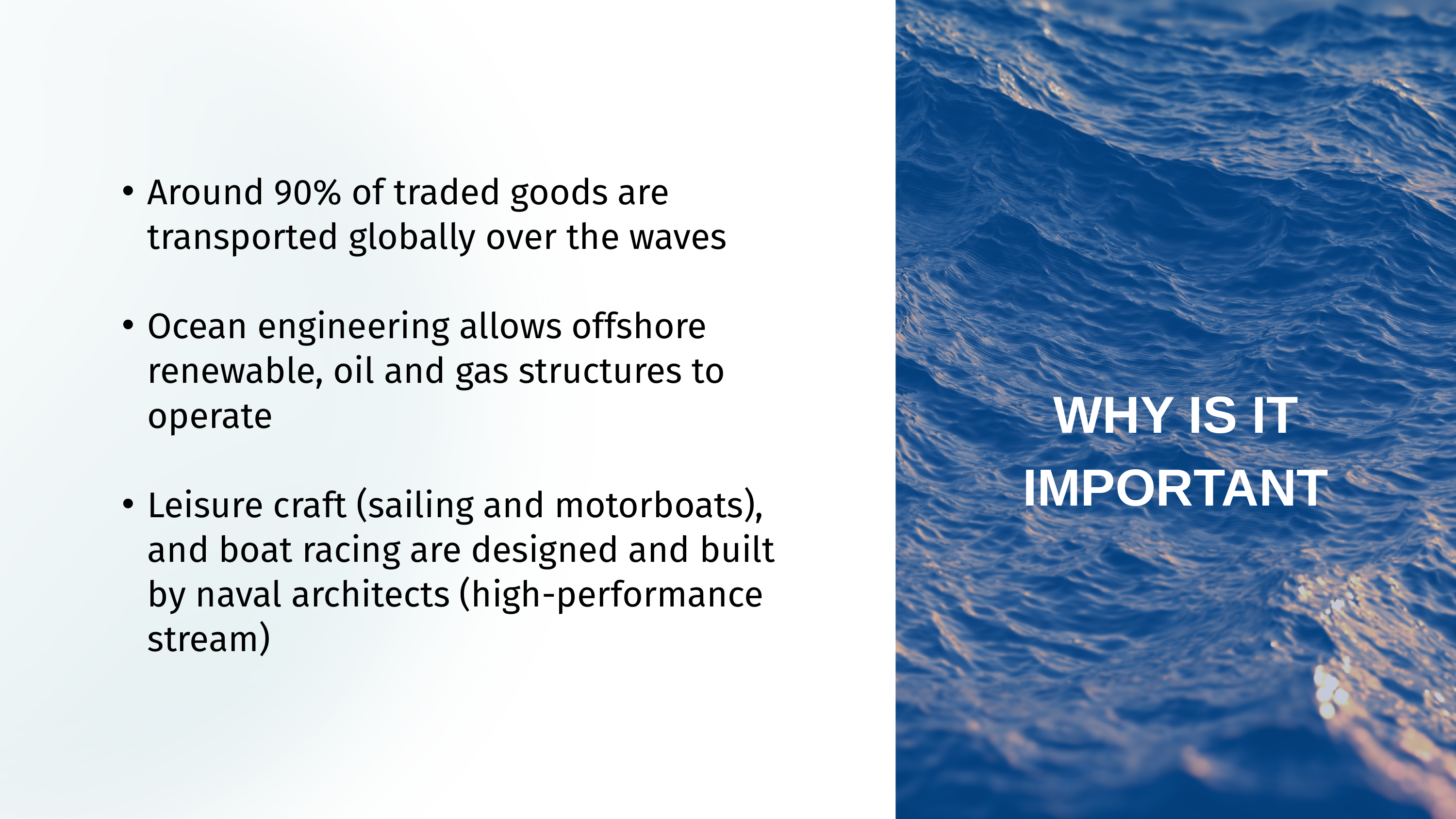

Around 90% of traded goods are transported globally over the waves

Ocean engineering allows offshore renewable, oil and gas structures to operate

Leisure craft (sailing and motorboats), and boat racing are designed and built by naval architects (high-performance stream)
WHY IS IT IMPORTANT